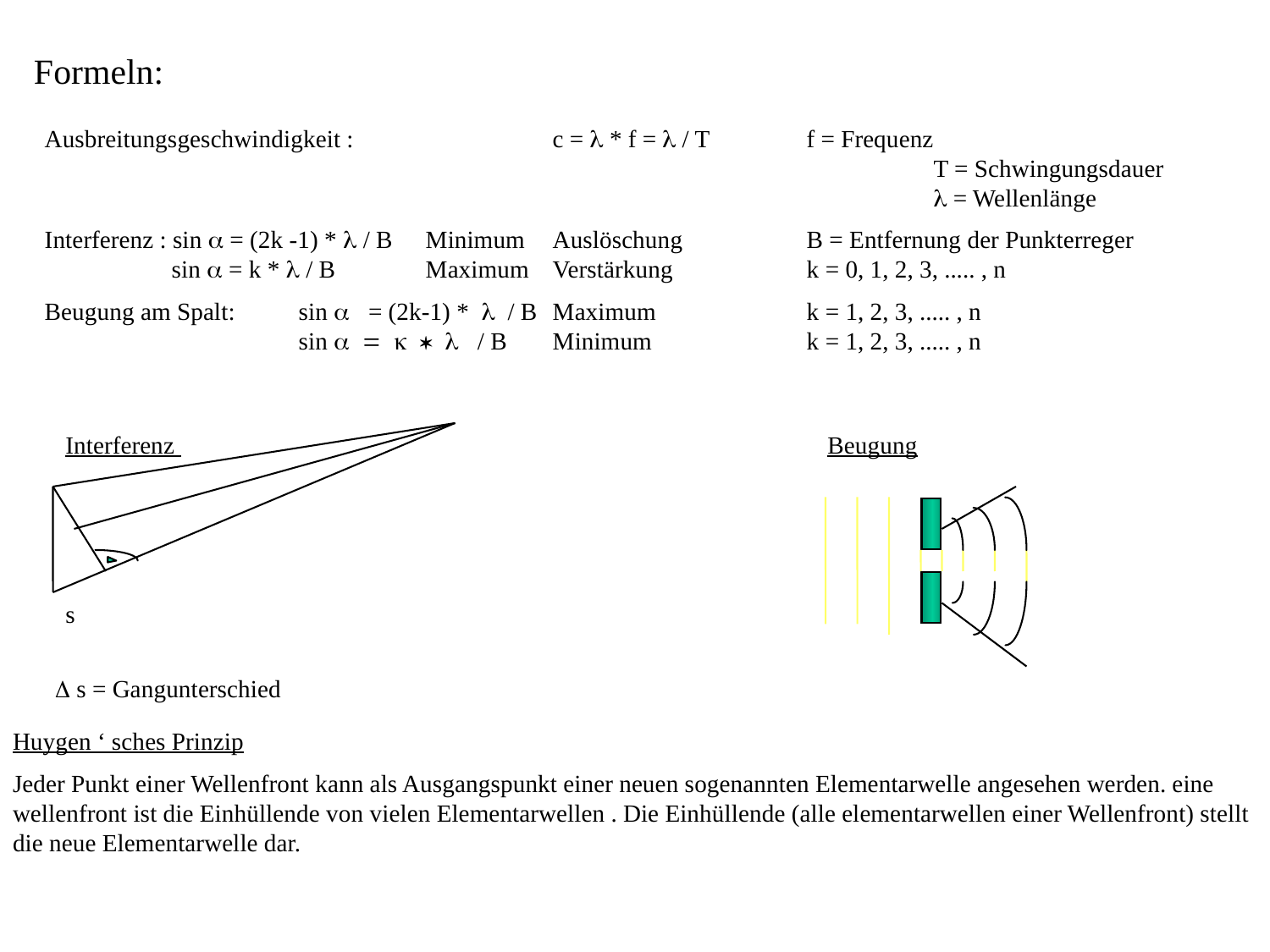

Formeln:
Ausbreitungsgeschwindigkeit :		c = λ * f = λ / T	f = Frequenz									T = Schwingungsdauer								λ = Wellenlänge
Interferenz : sin α = (2k -1) * λ / B	Minimum	Auslöschung	B = Entfernung der Punkterreger		sin α = k * λ / B	Maximum	Verstärkung		k = 0, 1, 2, 3, ..... , n
Beugung am Spalt:	sin α  = (2k-1) * λ / B	Maximum		k = 1, 2, 3, ..... , n				sin α = κ ∗ λ  / B	Minimum		k = 1, 2, 3, ..... , n
Interferenz 						Beugung

s
Δ s = Gangunterschied
Huygen ‘ sches Prinzip
Jeder Punkt einer Wellenfront kann als Ausgangspunkt einer neuen sogenannten Elementarwelle angesehen werden. eine wellenfront ist die Einhüllende von vielen Elementarwellen . Die Einhüllende (alle elementarwellen einer Wellenfront) stellt die neue Elementarwelle dar.